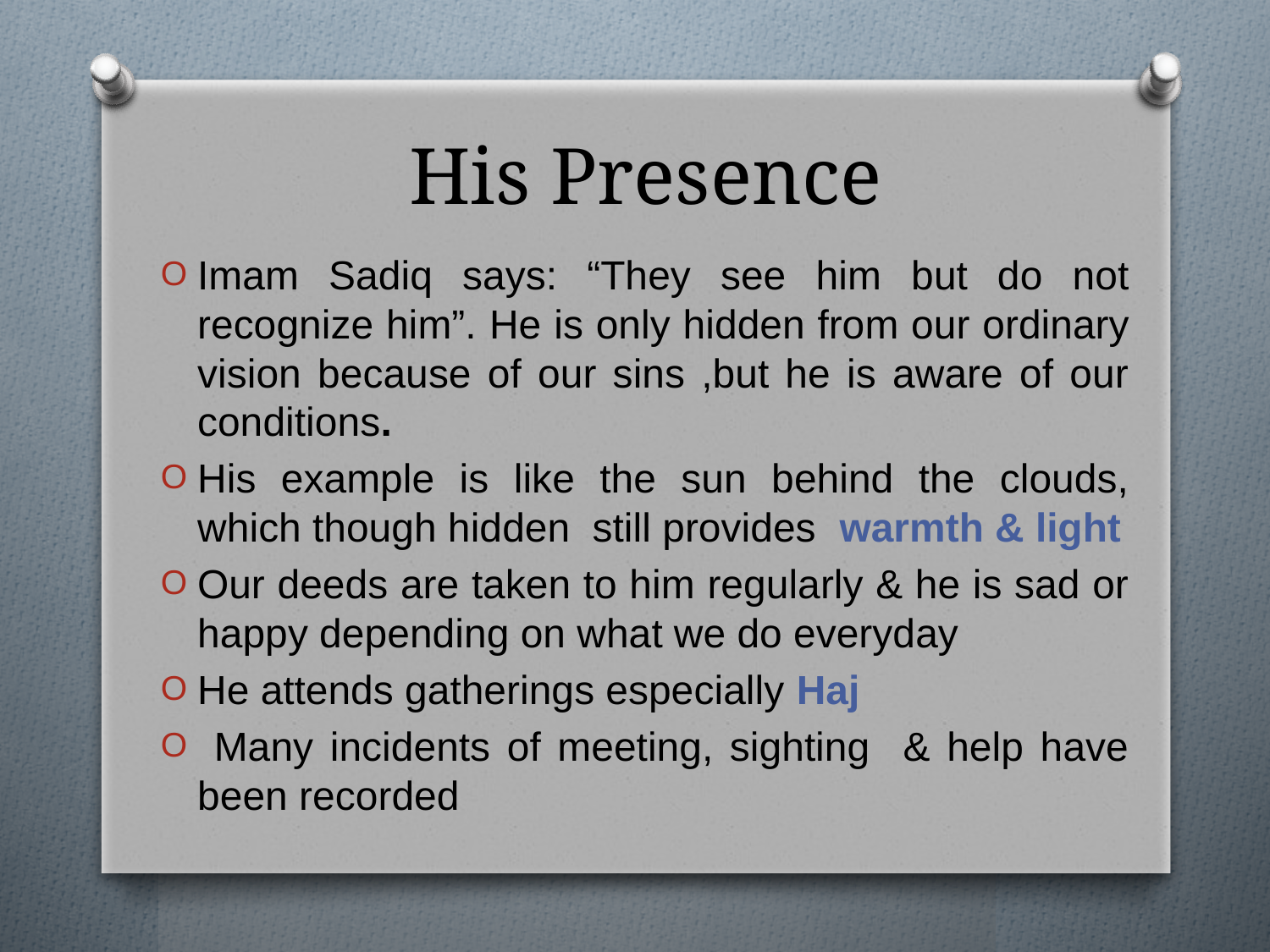

# His Presence
Imam Sadiq says: “They see him but do not recognize him”. He is only hidden from our ordinary vision because of our sins ,but he is aware of our conditions.
His example is like the sun behind the clouds, which though hidden  still provides  warmth & light
Our deeds are taken to him regularly & he is sad or happy depending on what we do everyday
He attends gatherings especially Haj
 Many incidents of meeting, sighting  & help have been recorded